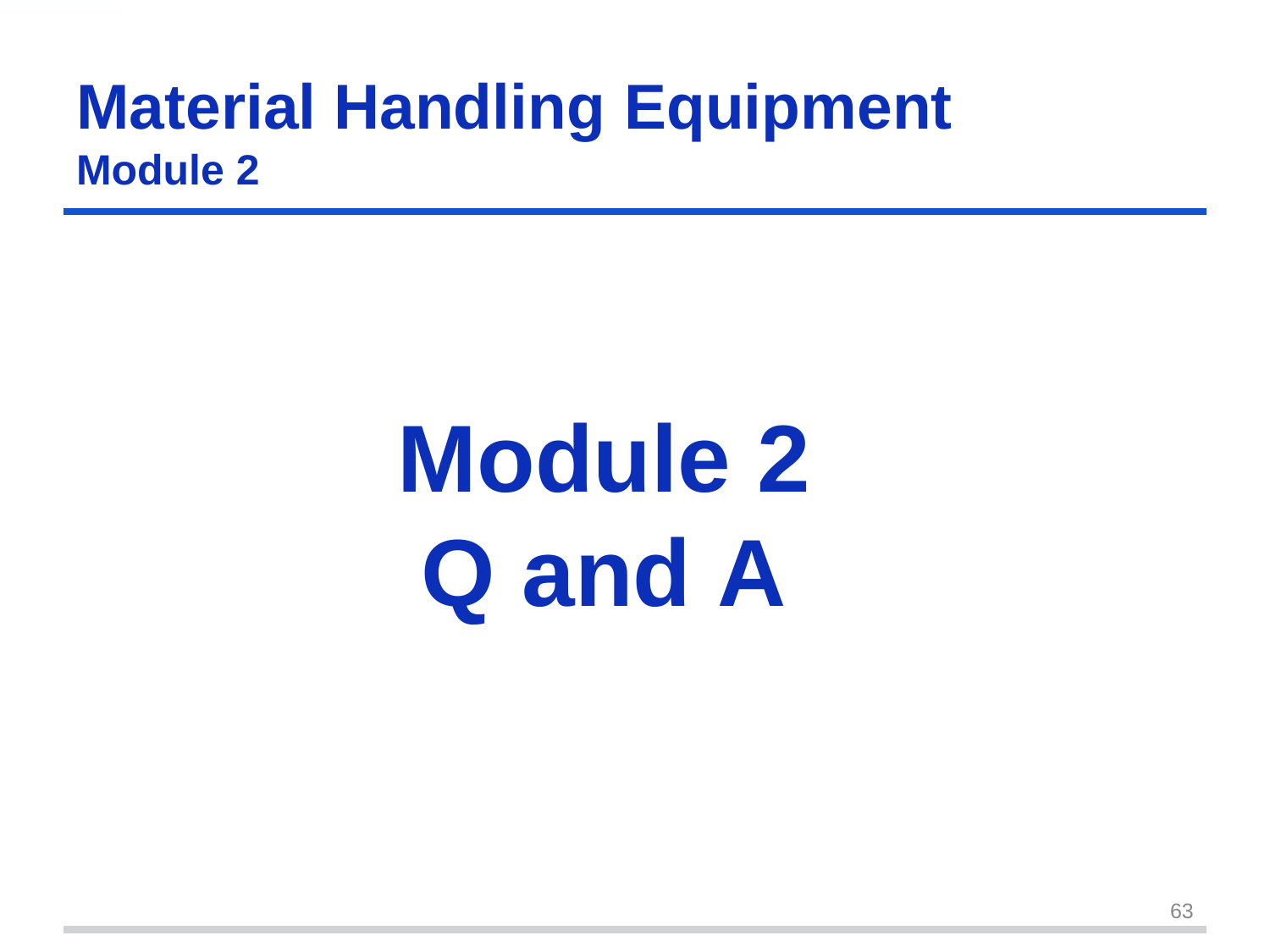

# Material Handling	Equipment
Module 2
Module 2
Q	and	A
63